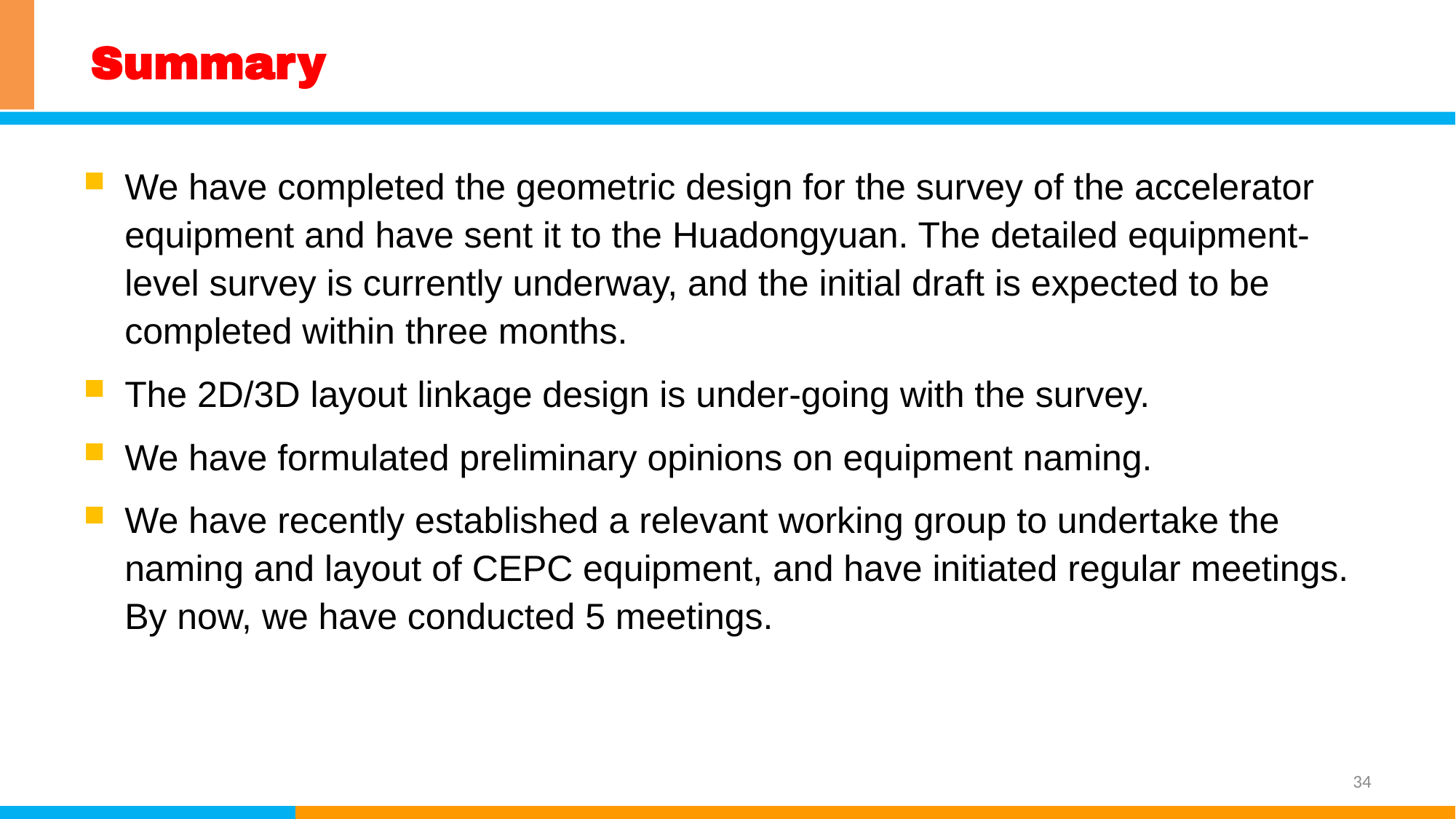

# Summary
We have completed the geometric design for the survey of the accelerator equipment and have sent it to the Huadongyuan. The detailed equipment-level survey is currently underway, and the initial draft is expected to be completed within three months.
The 2D/3D layout linkage design is under-going with the survey.
We have formulated preliminary opinions on equipment naming.
We have recently established a relevant working group to undertake the naming and layout of CEPC equipment, and have initiated regular meetings. By now, we have conducted 5 meetings.

34